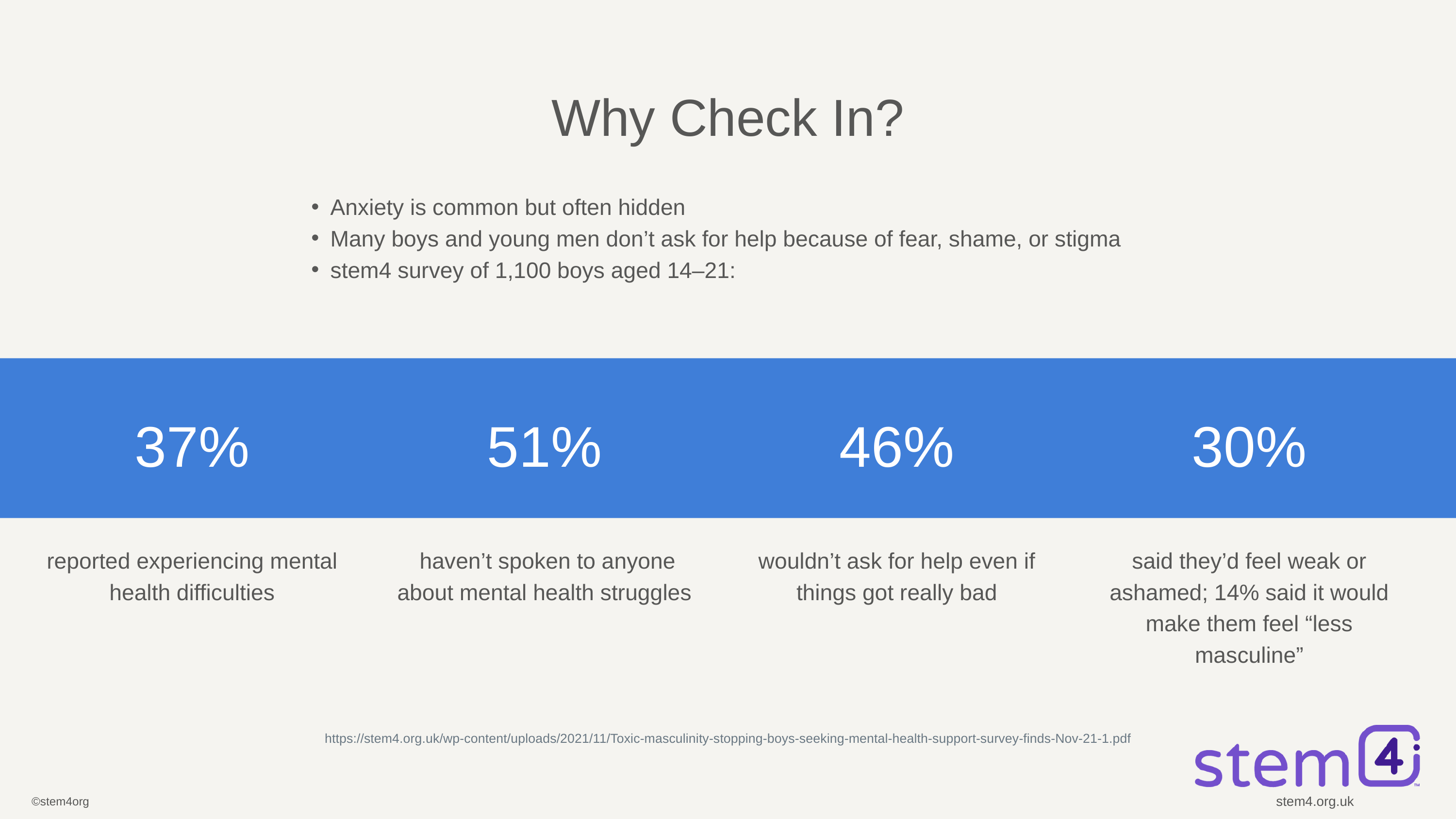

Why Check In?
Anxiety is common but often hidden
Many boys and young men don’t ask for help because of fear, shame, or stigma
stem4 survey of 1,100 boys aged 14–21:

37%
51%
46%
30%
reported experiencing mental health difficulties
 haven’t spoken to anyone about mental health struggles
wouldn’t ask for help even if things got really bad
said they’d feel weak or ashamed; 14% said it would make them feel “less masculine”

stem4.org.uk
https://stem4.org.uk/wp-content/uploads/2021/11/Toxic-masculinity-stopping-boys-seeking-mental-health-support-survey-finds-Nov-21-1.pdf
©stem4org